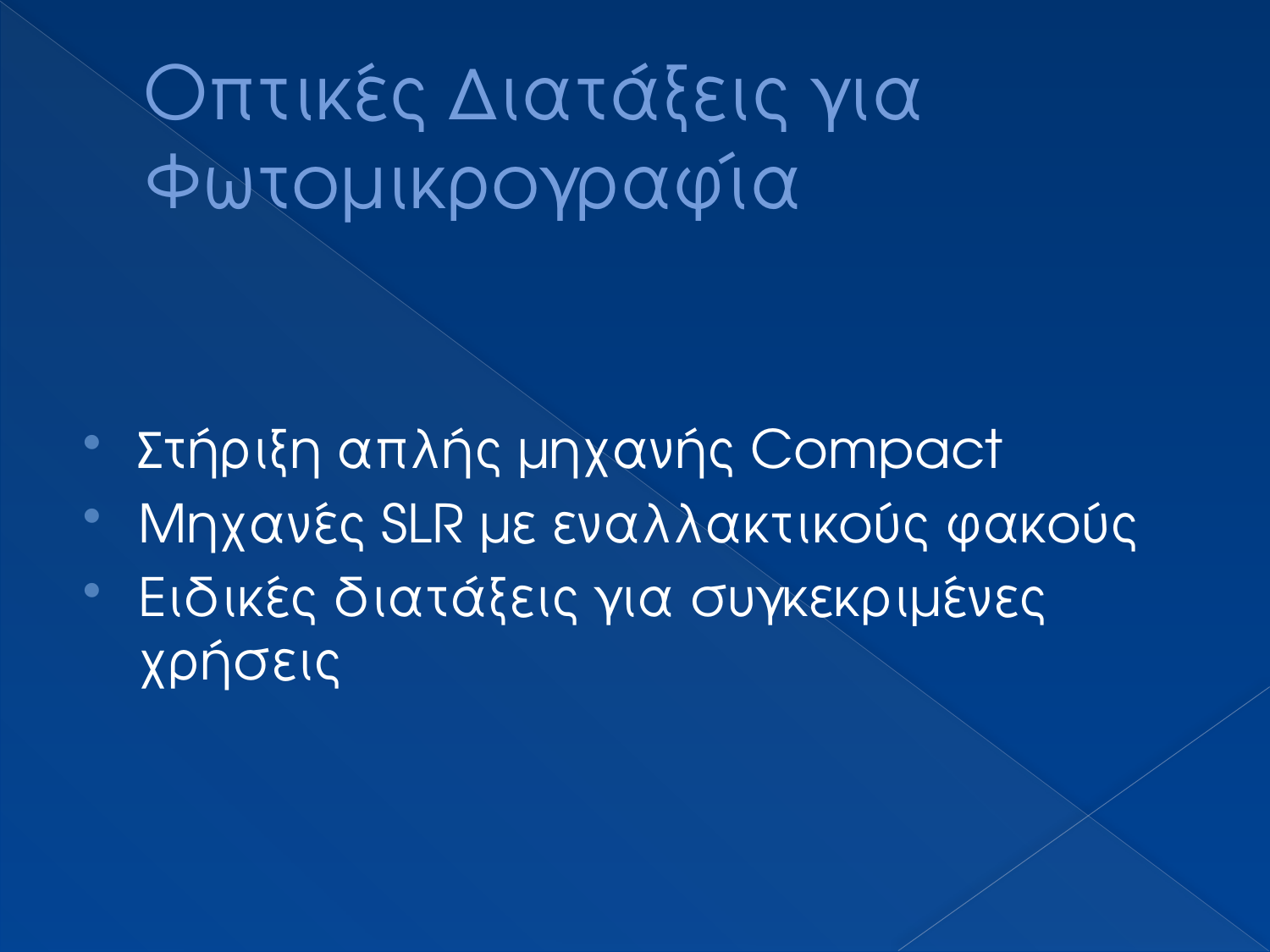

# Οπτικές Διατάξεις για Φωτομικρογραφία

Στήριξη απλής μηχανής Compact
Μηχανές SLR με εναλλακτικούς φακούς
Ειδικές διατάξεις για συγκεκριμένες χρήσεις